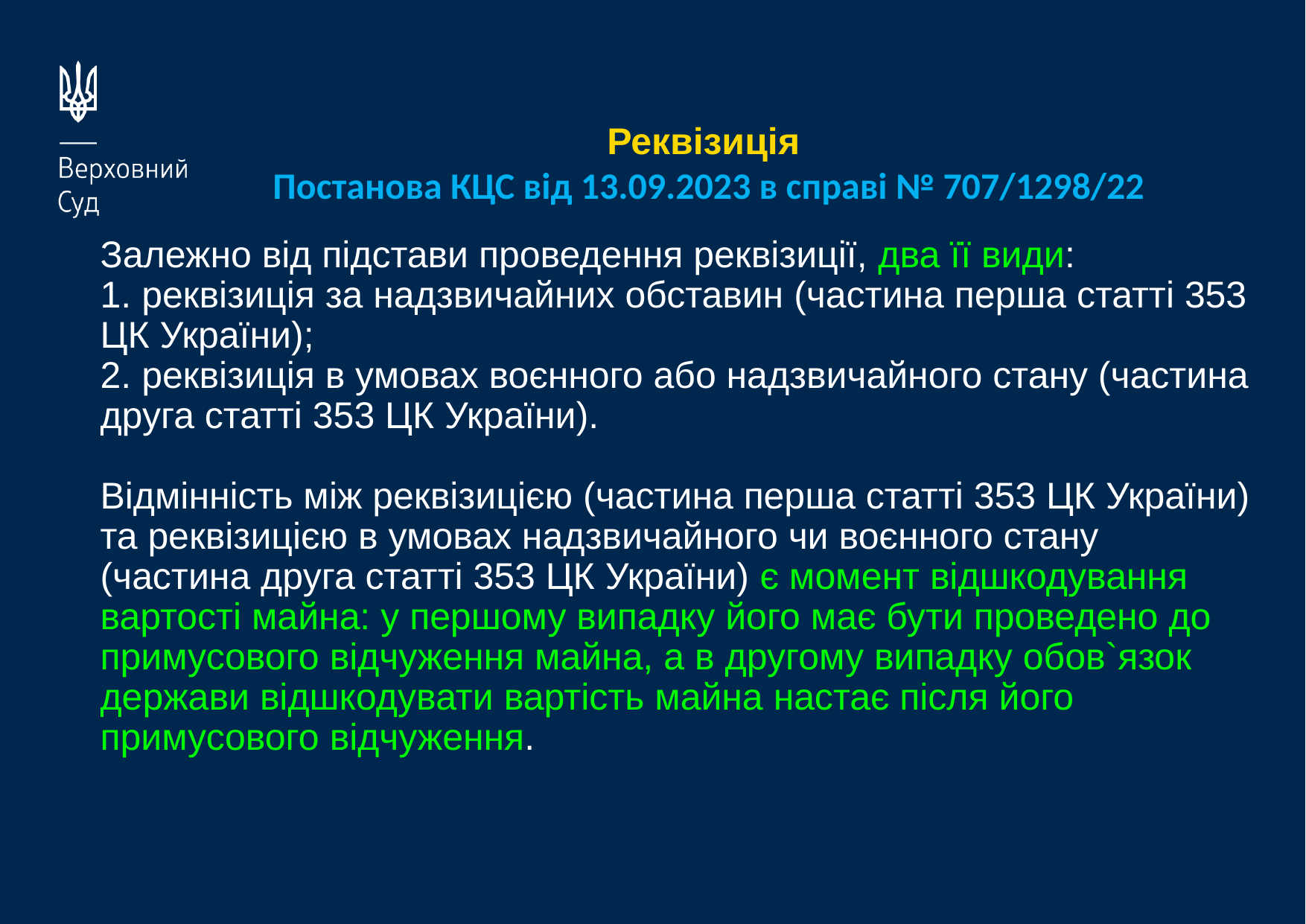

Реквізиція
Постанова КЦС від 13.09.2023 в справі № 707/1298/22
Залежно від підстави проведення реквізиції, два її види:
1. реквізиція за надзвичайних обставин (частина перша статті 353 ЦК України);
2. реквізиція в умовах воєнного або надзвичайного стану (частина друга статті 353 ЦК України).
Відмінність між реквізицією (частина перша статті 353 ЦК України) та реквізицією в умовах надзвичайного чи воєнного стану (частина друга статті 353 ЦК України) є момент відшкодування вартості майна: у першому випадку його має бути проведено до примусового відчуження майна, а в другому випадку обов`язок держави відшкодувати вартість майна настає після його примусового відчуження.